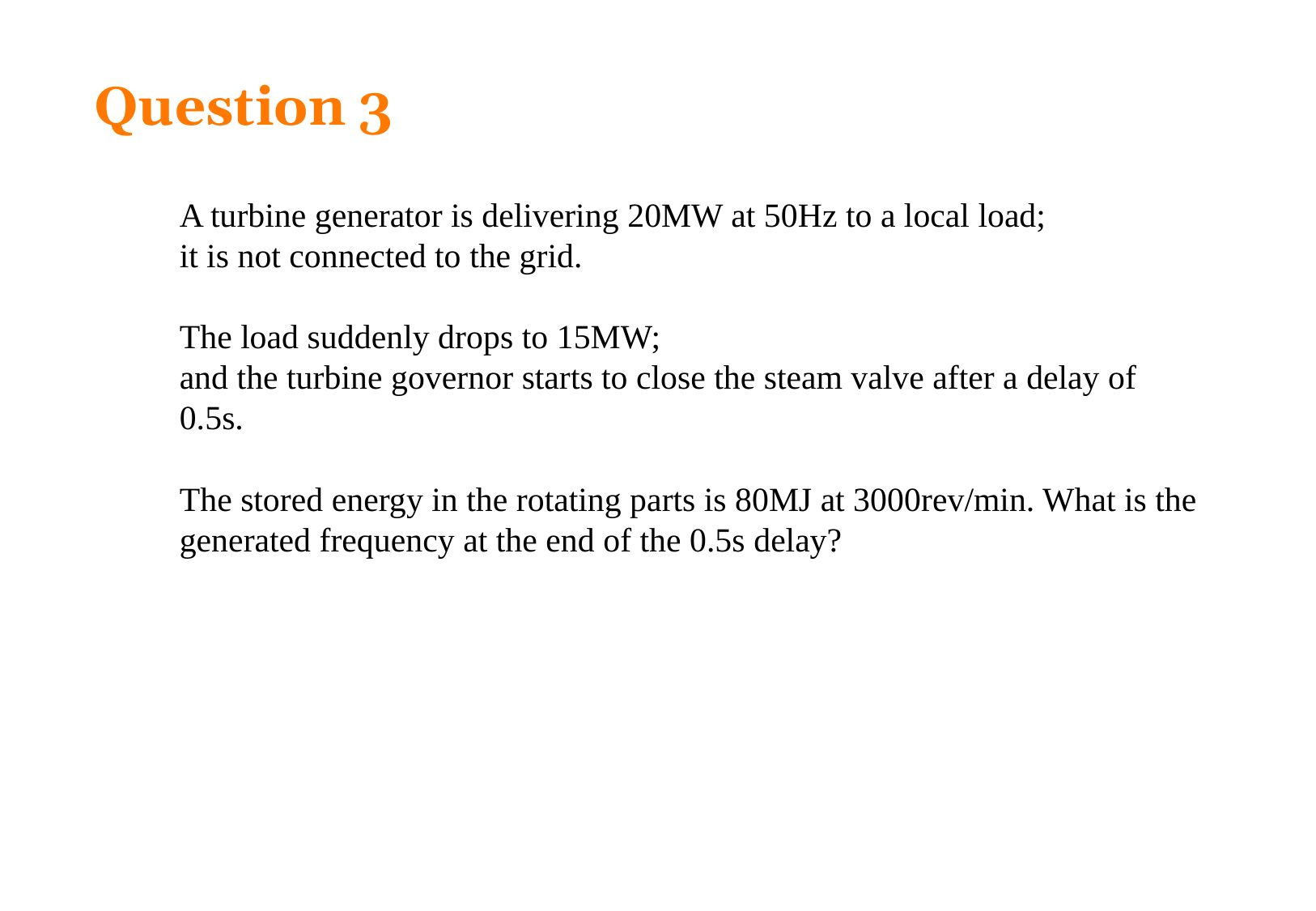

# Question 3
	A turbine generator is delivering 20MW at 50Hz to a local load;
	it is not connected to the grid.

	The load suddenly drops to 15MW;
	and the turbine governor starts to close the steam valve after a delay of 0.5s.

	The stored energy in the rotating parts is 80MJ at 3000rev/min. What is the generated frequency at the end of the 0.5s delay?